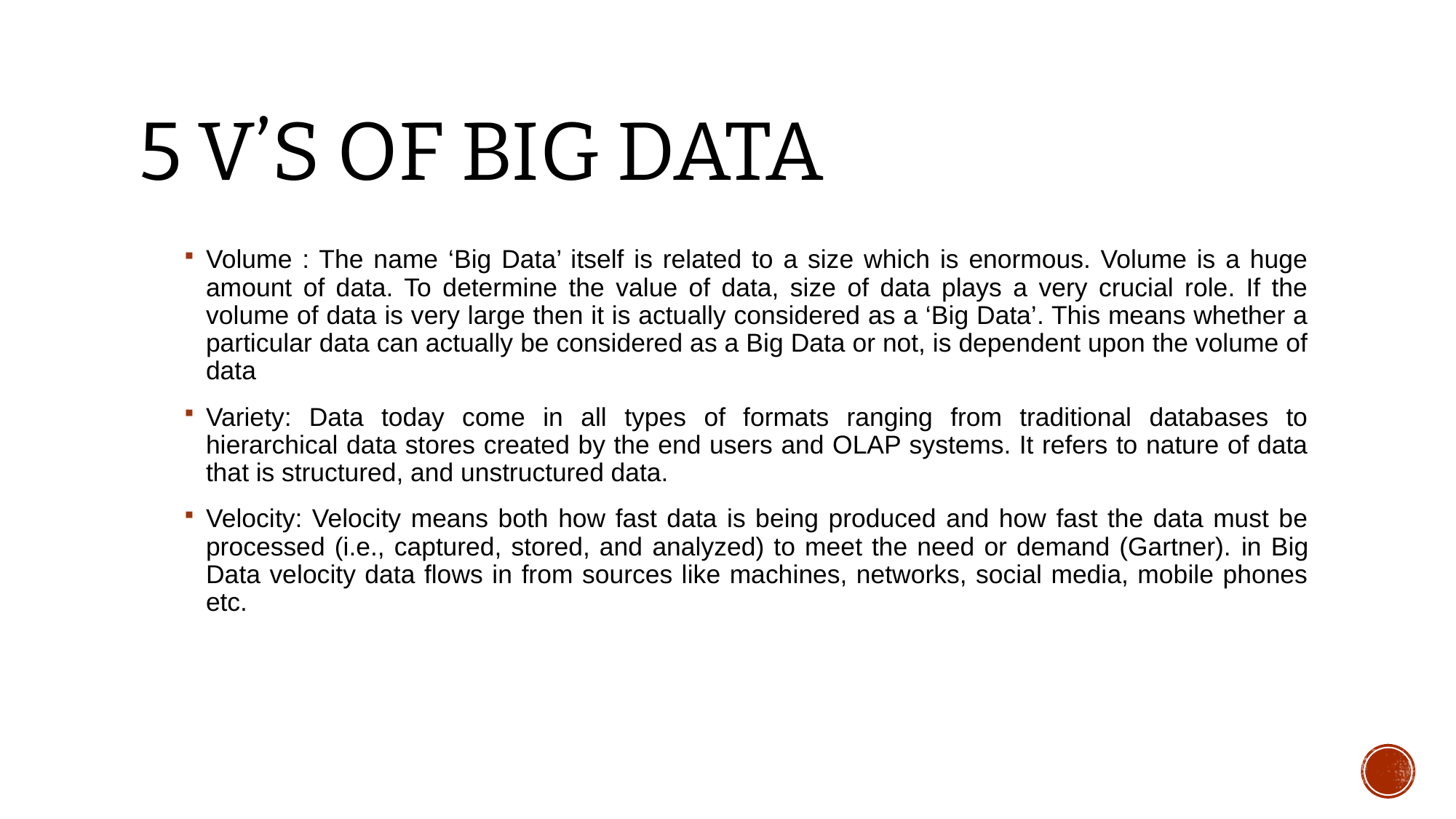

# 5 v’s of big data
Volume : The name ‘Big Data’ itself is related to a size which is enormous. Volume is a huge amount of data. To determine the value of data, size of data plays a very crucial role. If the volume of data is very large then it is actually considered as a ‘Big Data’. This means whether a particular data can actually be considered as a Big Data or not, is dependent upon the volume of data
Variety: Data today come in all types of formats ranging from traditional databases to hierarchical data stores created by the end users and OLAP systems. It refers to nature of data that is structured, and unstructured data.
Velocity: Velocity means both how fast data is being produced and how fast the data must be processed (i.e., captured, stored, and analyzed) to meet the need or demand (Gartner). in Big Data velocity data flows in from sources like machines, networks, social media, mobile phones etc.